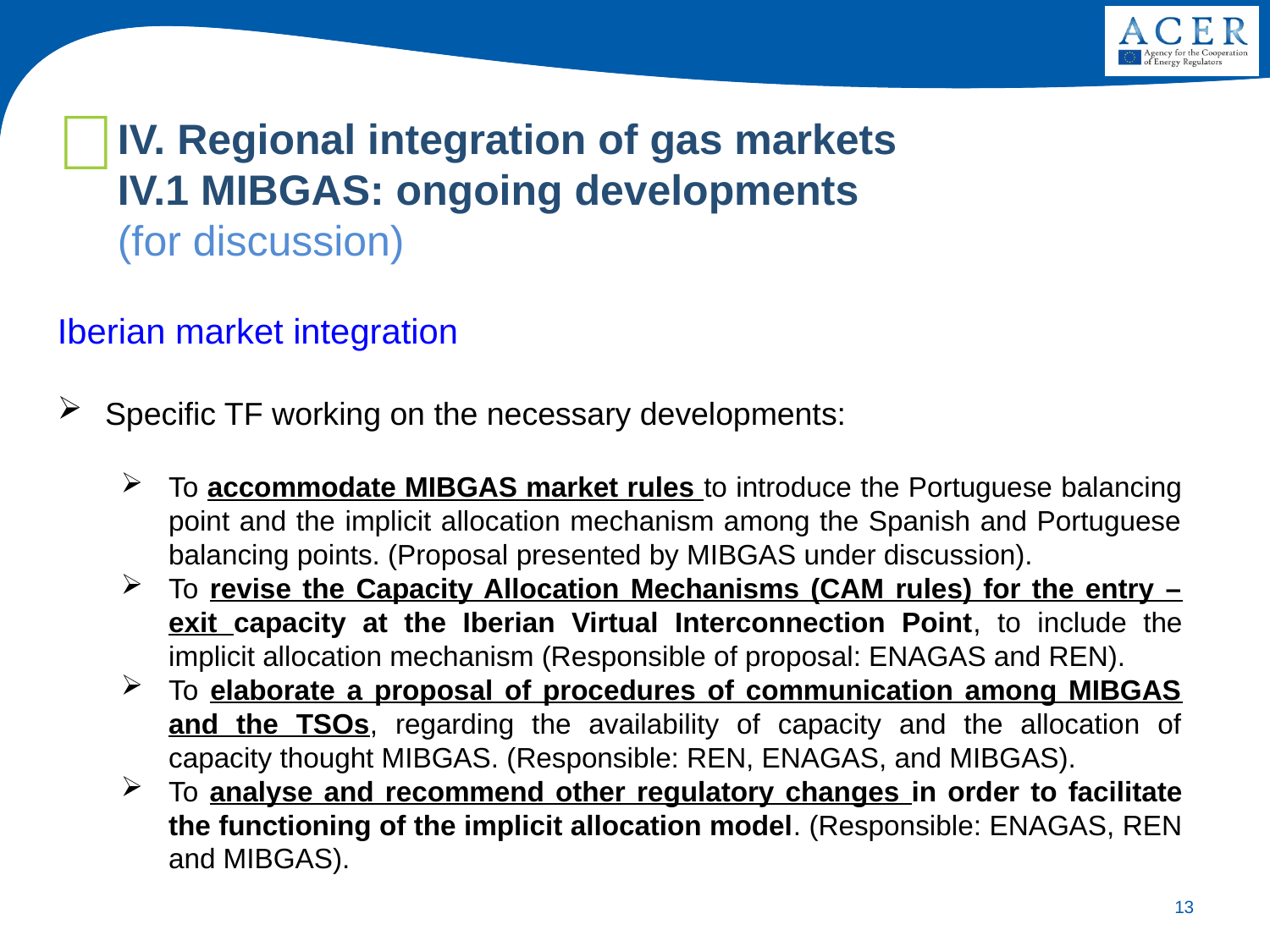

IV. Regional integration of gas markets
IV.1 MIBGAS: ongoing developments
(for discussion)

Iberian market integration

Specific TF working on the necessary developments:

To accommodate MIBGAS market rules to introduce the Portuguese balancing point and the implicit allocation mechanism among the Spanish and Portuguese balancing points. (Proposal presented by MIBGAS under discussion).
To revise the Capacity Allocation Mechanisms (CAM rules) for the entry – exit capacity at the Iberian Virtual Interconnection Point, to include the implicit allocation mechanism (Responsible of proposal: ENAGAS and REN).
To elaborate a proposal of procedures of communication among MIBGAS and the TSOs, regarding the availability of capacity and the allocation of capacity thought MIBGAS. (Responsible: REN, ENAGAS, and MIBGAS).
To analyse and recommend other regulatory changes in order to facilitate the functioning of the implicit allocation model. (Responsible: ENAGAS, REN and MIBGAS).